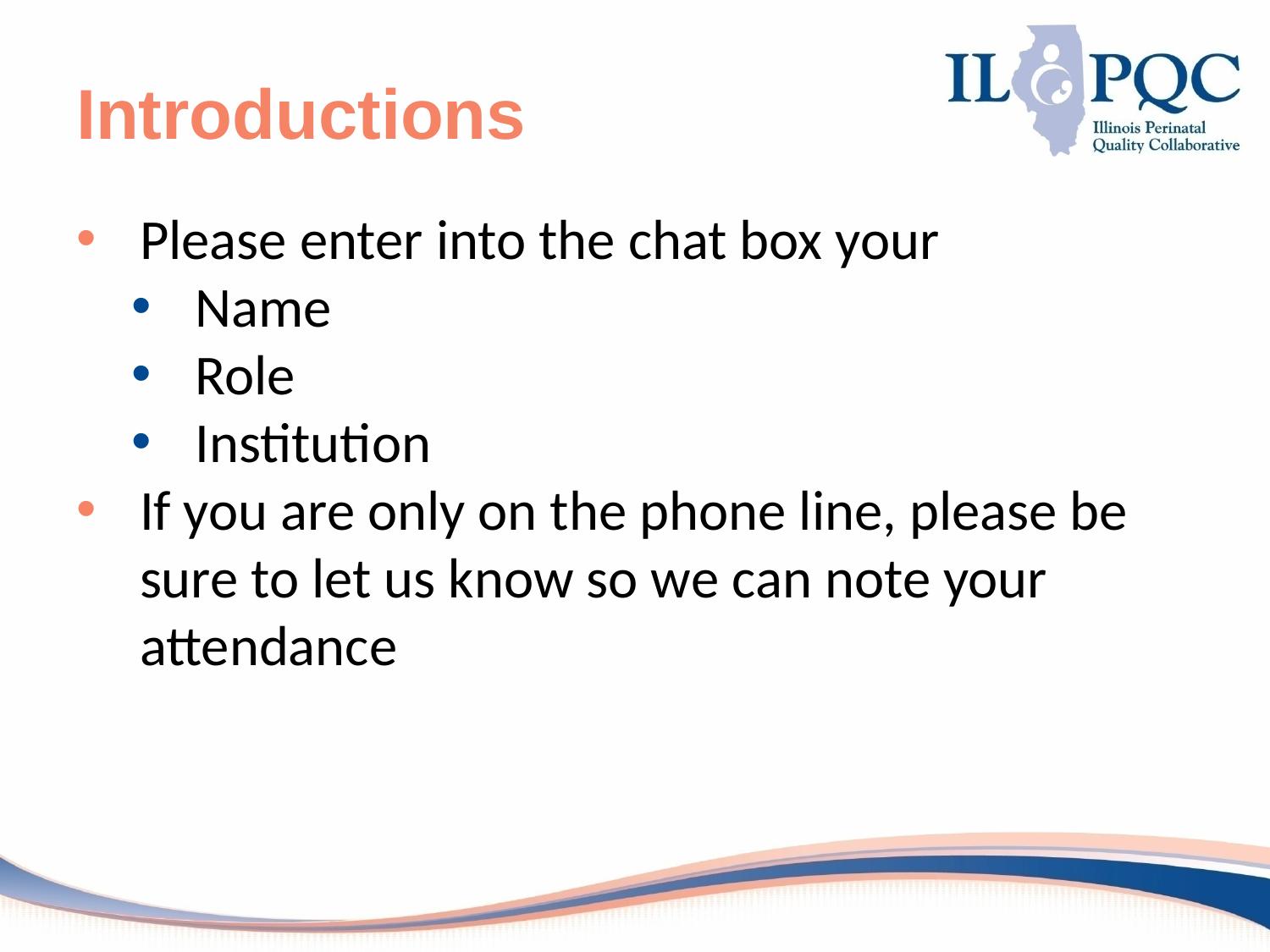

# Introductions
Please enter into the chat box your
Name
Role
Institution
If you are only on the phone line, please be sure to let us know so we can note your attendance